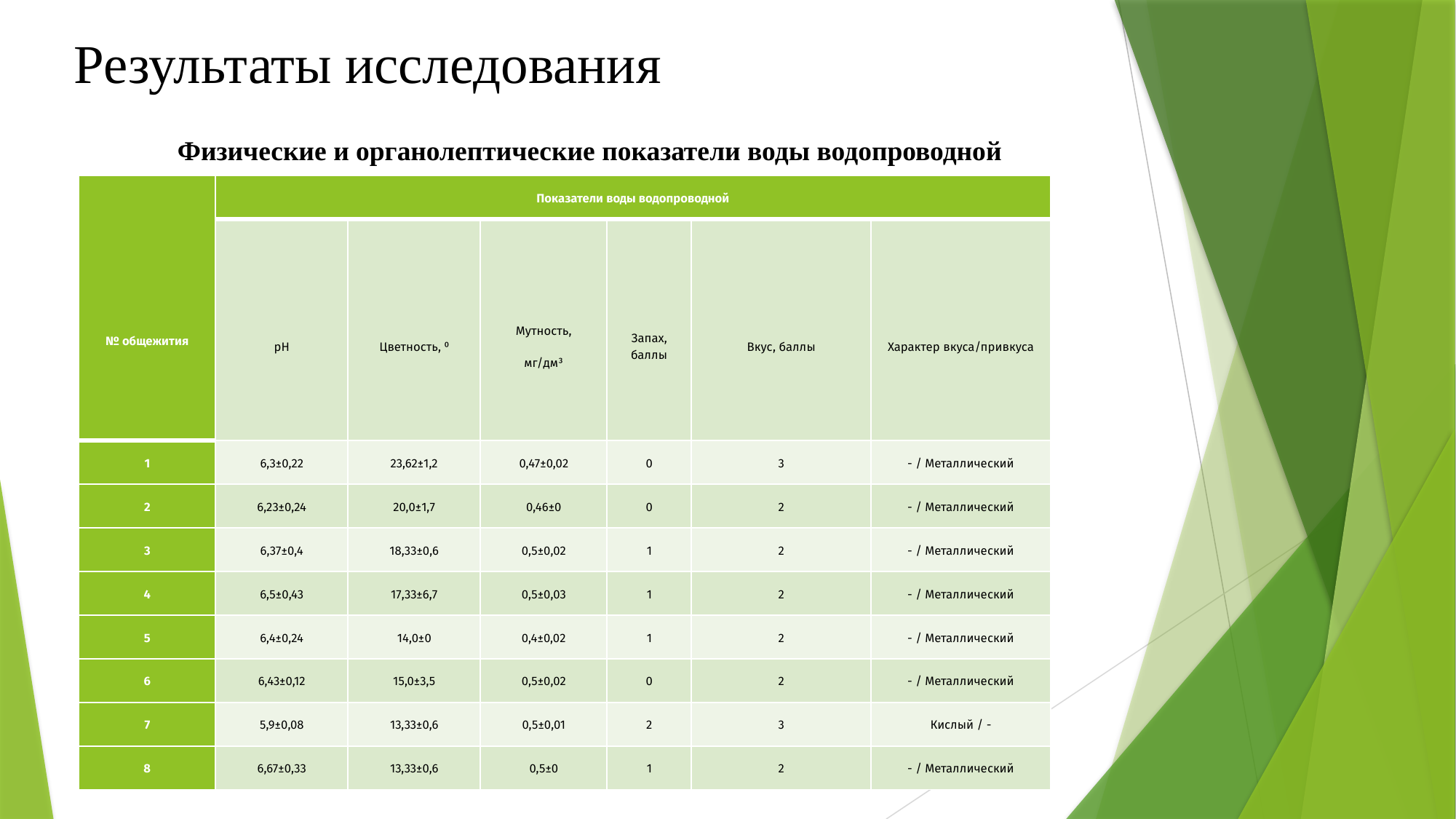

# Результаты исследования
Физические и органолептические показатели воды водопроводной

| № общежития | Показатели воды водопроводной |  |  |  |  |  |
| --- | --- | --- | --- | --- | --- | --- |
|  | рН | Цветность, ⁰ | Мутность, мг/дм³ | Запах, баллы | Вкус, баллы | Характер вкуса/привкуса |
| 1 | 6,3±0,22 | 23,62±1,2 | 0,47±0,02 | 0 | 3 | - / Металлический |
| 2 | 6,23±0,24 | 20,0±1,7 | 0,46±0 | 0 | 2 | - / Металлический |
| 3 | 6,37±0,4 | 18,33±0,6 | 0,5±0,02 | 1 | 2 | - / Металлический |
| 4 | 6,5±0,43 | 17,33±6,7 | 0,5±0,03 | 1 | 2 | - / Металлический |
| 5 | 6,4±0,24 | 14,0±0 | 0,4±0,02 | 1 | 2 | - / Металлический |
| 6 | 6,43±0,12 | 15,0±3,5 | 0,5±0,02 | 0 | 2 | - / Металлический |
| 7 | 5,9±0,08 | 13,33±0,6 | 0,5±0,01 | 2 | 3 | Кислый / - |
| 8 | 6,67±0,33 | 13,33±0,6 | 0,5±0 | 1 | 2 | - / Металлический |